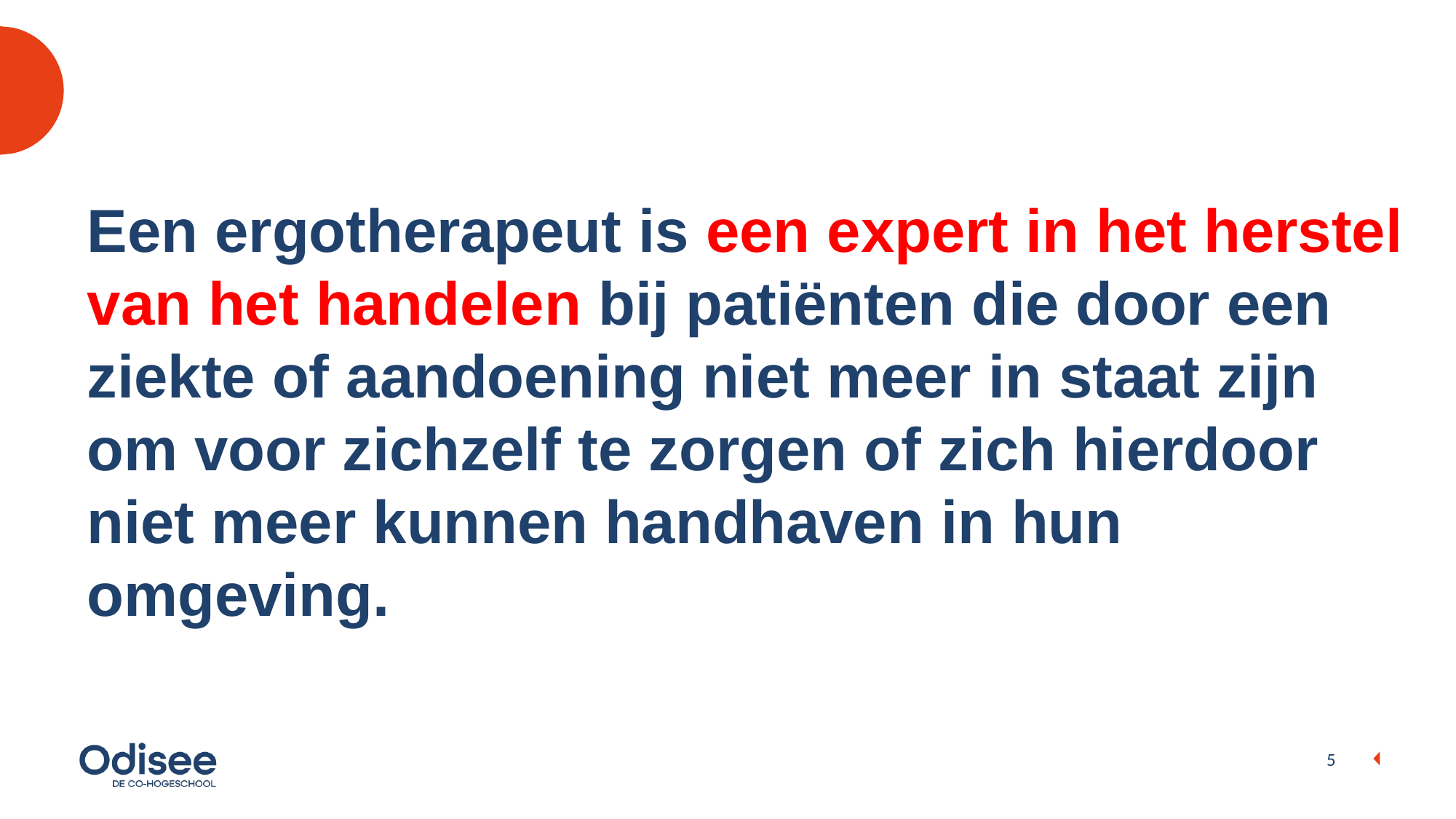

#
Een ergotherapeut is een expert in het herstel van het handelen bij patiënten die door een ziekte of aandoening niet meer in staat zijn om voor zichzelf te zorgen of zich hierdoor niet meer kunnen handhaven in hun omgeving.

5